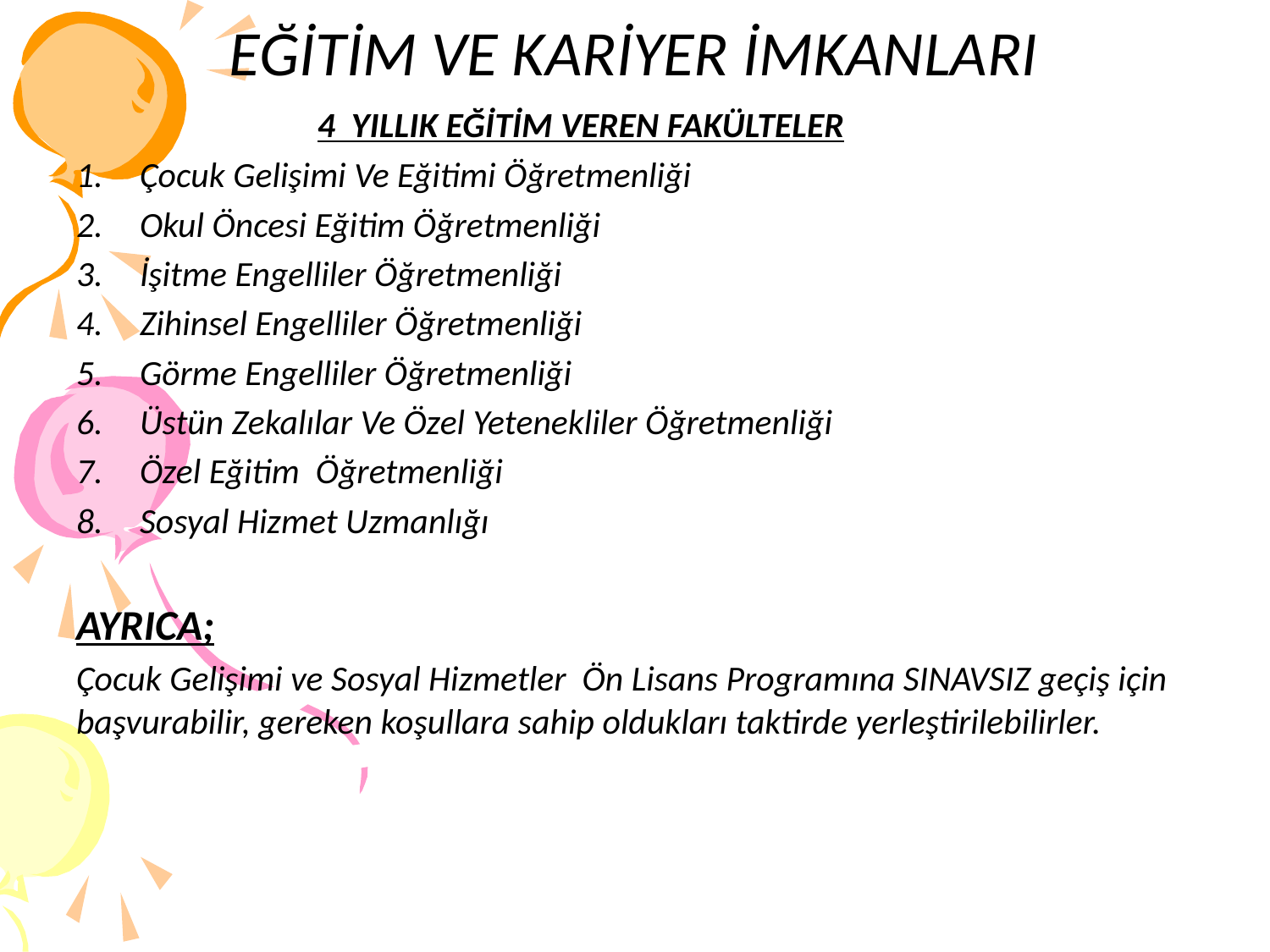

# EĞİTİM VE KARİYER İMKANLARI
4  YILLIK EĞİTİM VEREN FAKÜLTELER

Çocuk Gelişimi Ve Eğitimi Öğretmenliği
Okul Öncesi Eğitim Öğretmenliği
İşitme Engelliler Öğretmenliği
Zihinsel Engelliler Öğretmenliği
Görme Engelliler Öğretmenliği
Üstün Zekalılar Ve Özel Yetenekliler Öğretmenliği
Özel Eğitim  Öğretmenliği
Sosyal Hizmet Uzmanlığı

AYRICA;
Çocuk Gelişimi ve Sosyal Hizmetler  Ön Lisans Programına SINAVSIZ geçiş için başvurabilir, gereken koşullara sahip oldukları taktirde yerleştirilebilirler.